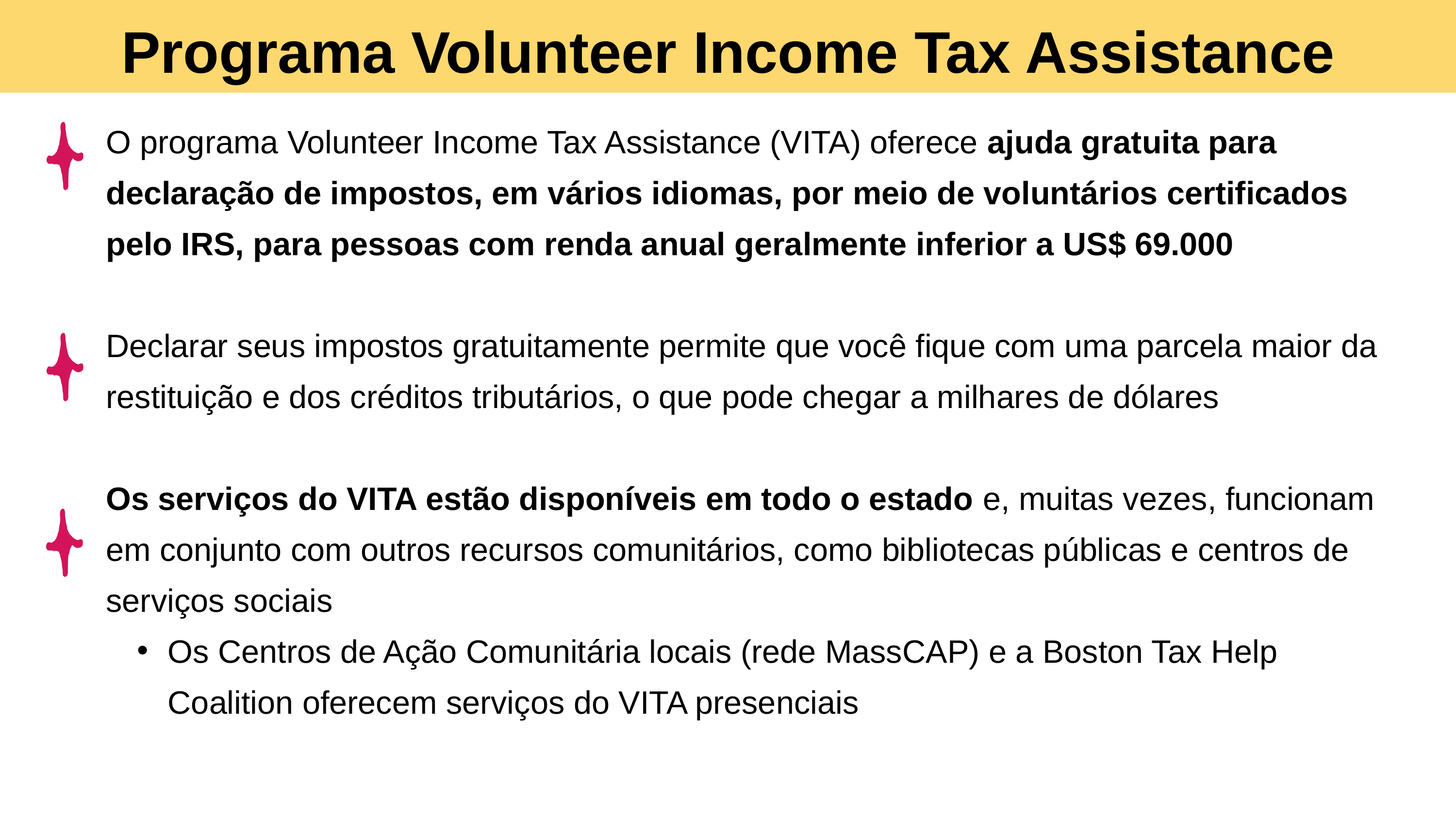

Programa Volunteer Income Tax Assistance

O programa Volunteer Income Tax Assistance (VITA) oferece ajuda gratuita para declaração de impostos, em vários idiomas, por meio de voluntários certificados pelo IRS, para pessoas com renda anual geralmente inferior a US$ 69.000

Declarar seus impostos gratuitamente permite que você fique com uma parcela maior da restituição e dos créditos tributários, o que pode chegar a milhares de dólares

Os serviços do VITA estão disponíveis em todo o estado e, muitas vezes, funcionam em conjunto com outros recursos comunitários, como bibliotecas públicas e centros de serviços sociais
Os Centros de Ação Comunitária locais (rede MassCAP) e a Boston Tax Help Coalition oferecem serviços do VITA presenciais